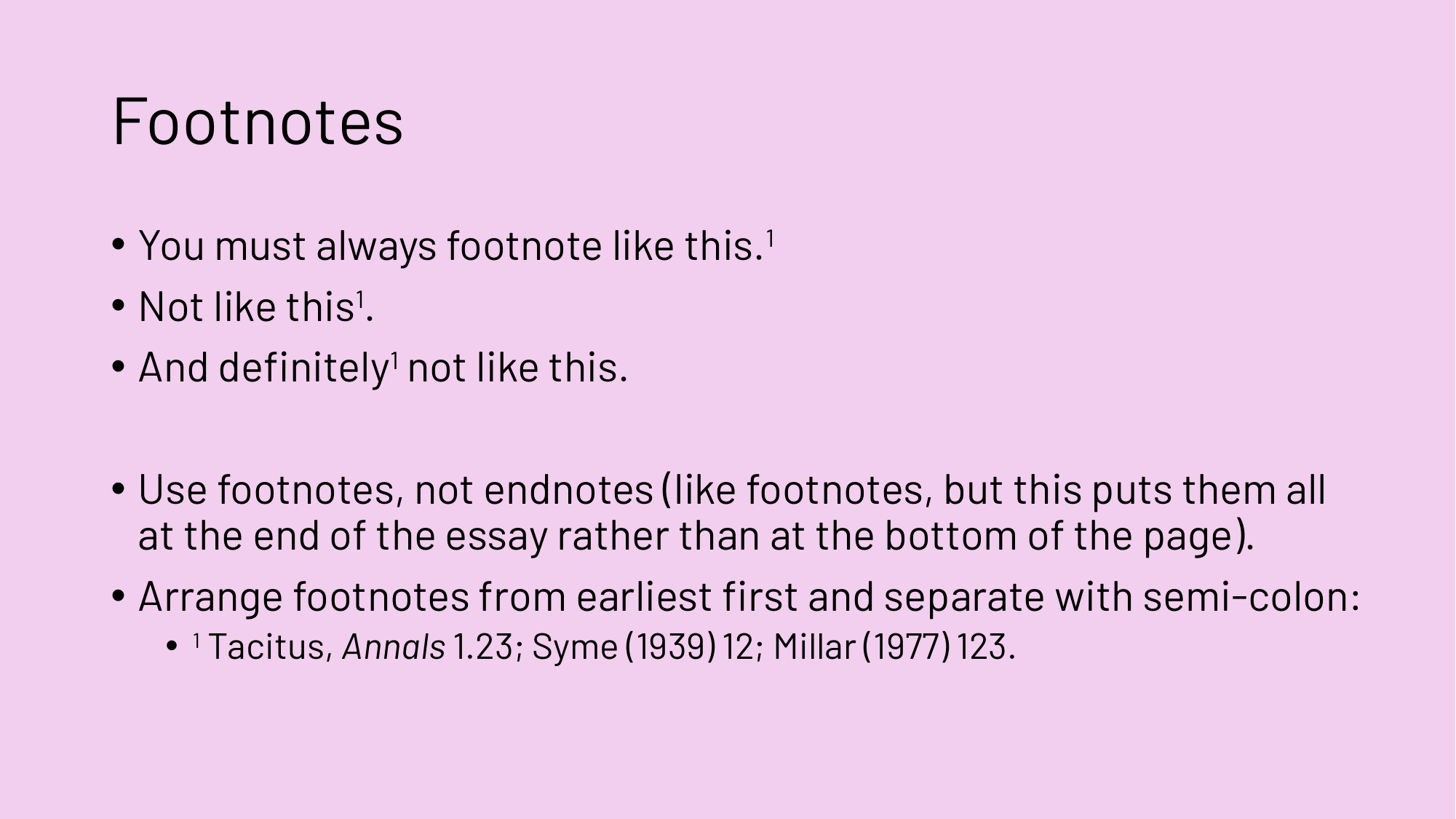

# Footnotes
You must always footnote like this.1
Not like this1.
And definitely1 not like this.

Use footnotes, not endnotes (like footnotes, but this puts them all at the end of the essay rather than at the bottom of the page).
Arrange footnotes from earliest first and separate with semi-colon:
1 Tacitus, Annals 1.23; Syme (1939) 12; Millar (1977) 123.